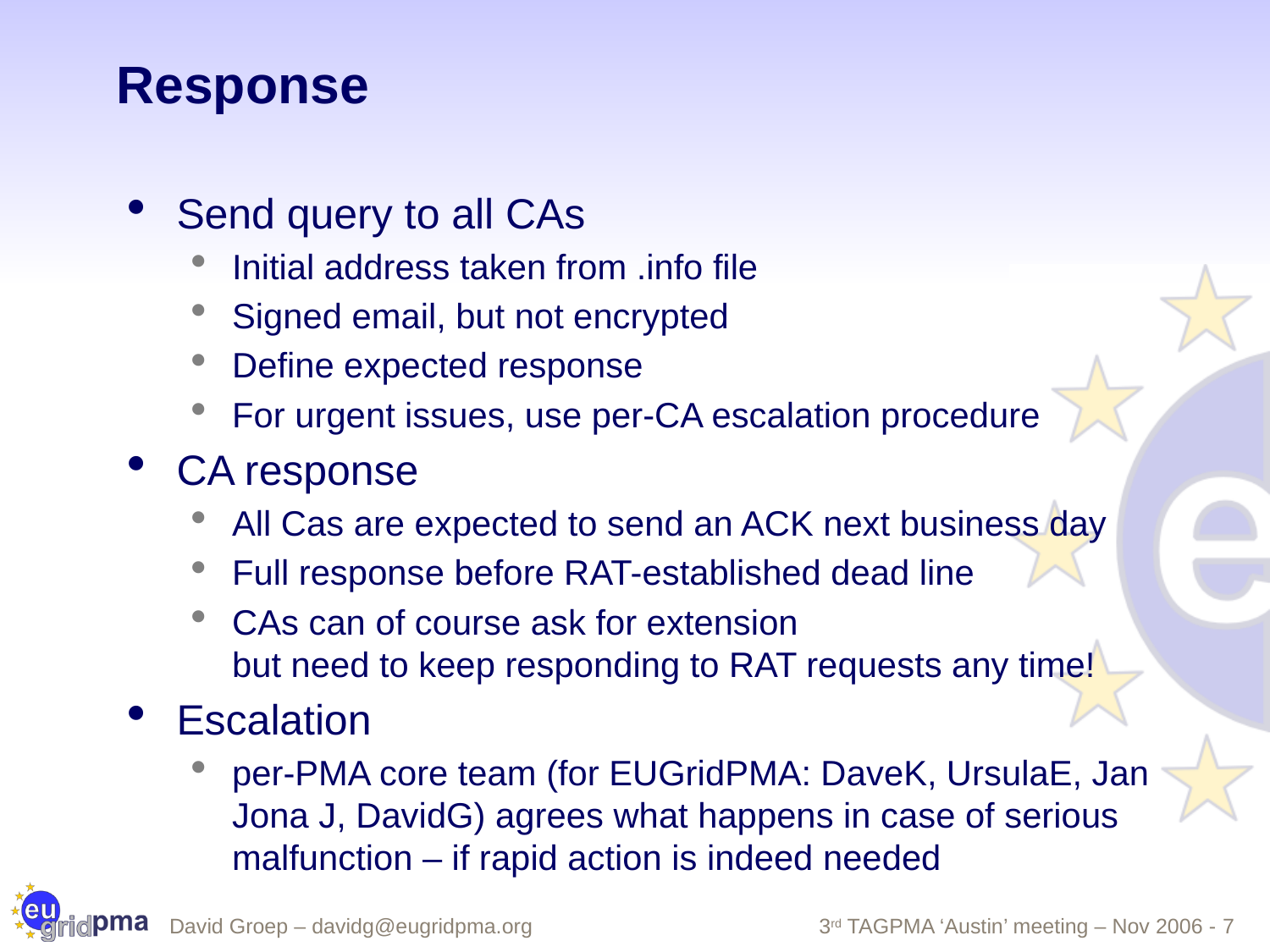

# Response
Send query to all CAs
Initial address taken from .info file
Signed email, but not encrypted
Define expected response
For urgent issues, use per-CA escalation procedure
CA response
All Cas are expected to send an ACK next business day
Full response before RAT-established dead line
CAs can of course ask for extension
but need to keep responding to RAT requests any time!
Escalation
per-PMA core team (for EUGridPMA: DaveK, UrsulaE, Jan Jona J, DavidG) agrees what happens in case of serious malfunction – if rapid action is indeed needed